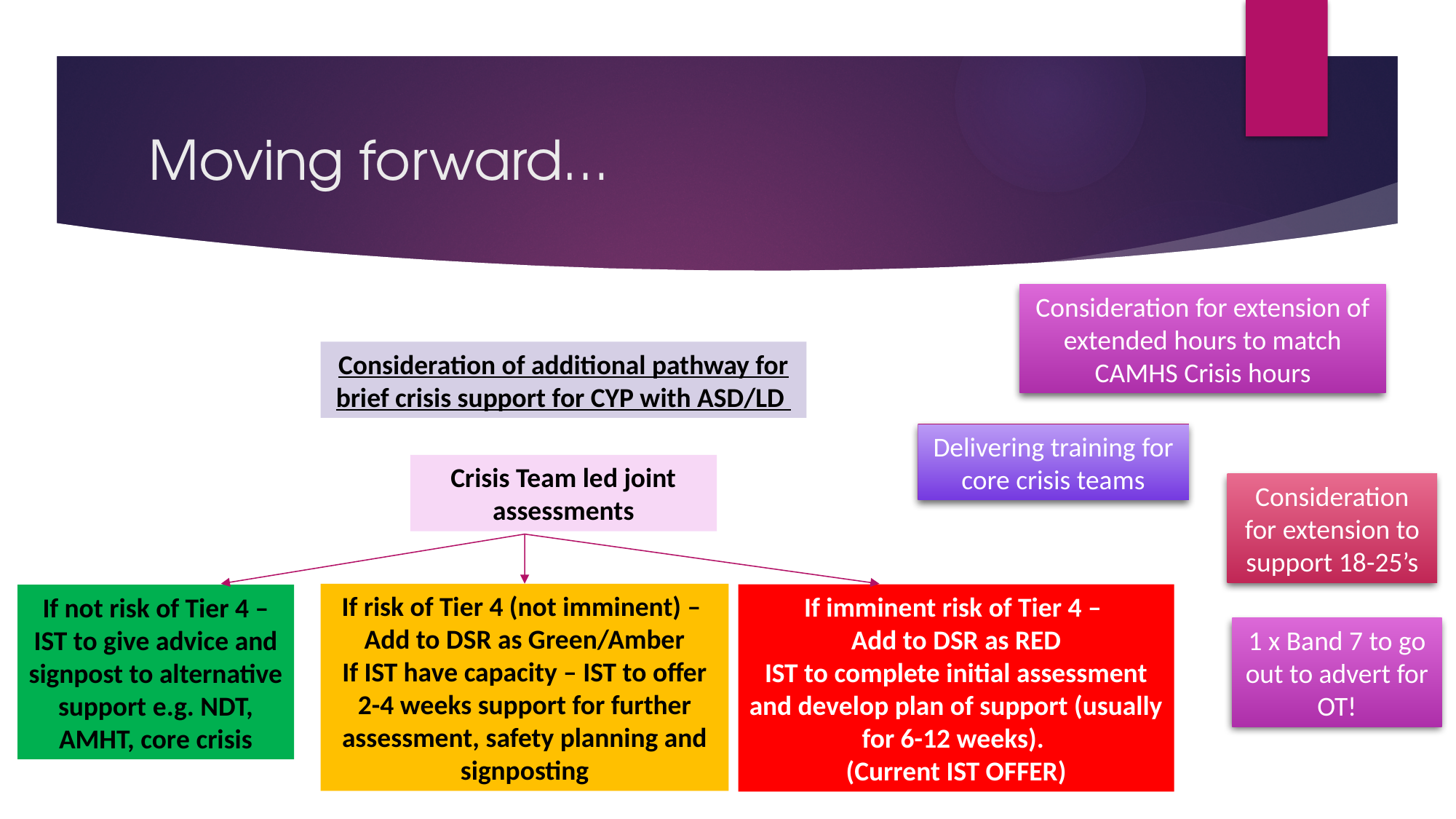

# Moving forward…
Consideration for extension of extended hours to match CAMHS Crisis hours
Consideration of additional pathway for brief crisis support for CYP with ASD/LD
Crisis Team led joint assessments
If risk of Tier 4 (not imminent) –
Add to DSR as Green/Amber
If IST have capacity – IST to offer 2-4 weeks support for further assessment, safety planning and signposting
If imminent risk of Tier 4 –
Add to DSR as RED
IST to complete initial assessment and develop plan of support (usually for 6-12 weeks).
(Current IST OFFER)
If not risk of Tier 4 – IST to give advice and signpost to alternative support e.g. NDT, AMHT, core crisis
Delivering training for core crisis teams
Consideration for extension to support 18-25’s
1 x Band 7 to go out to advert for OT!